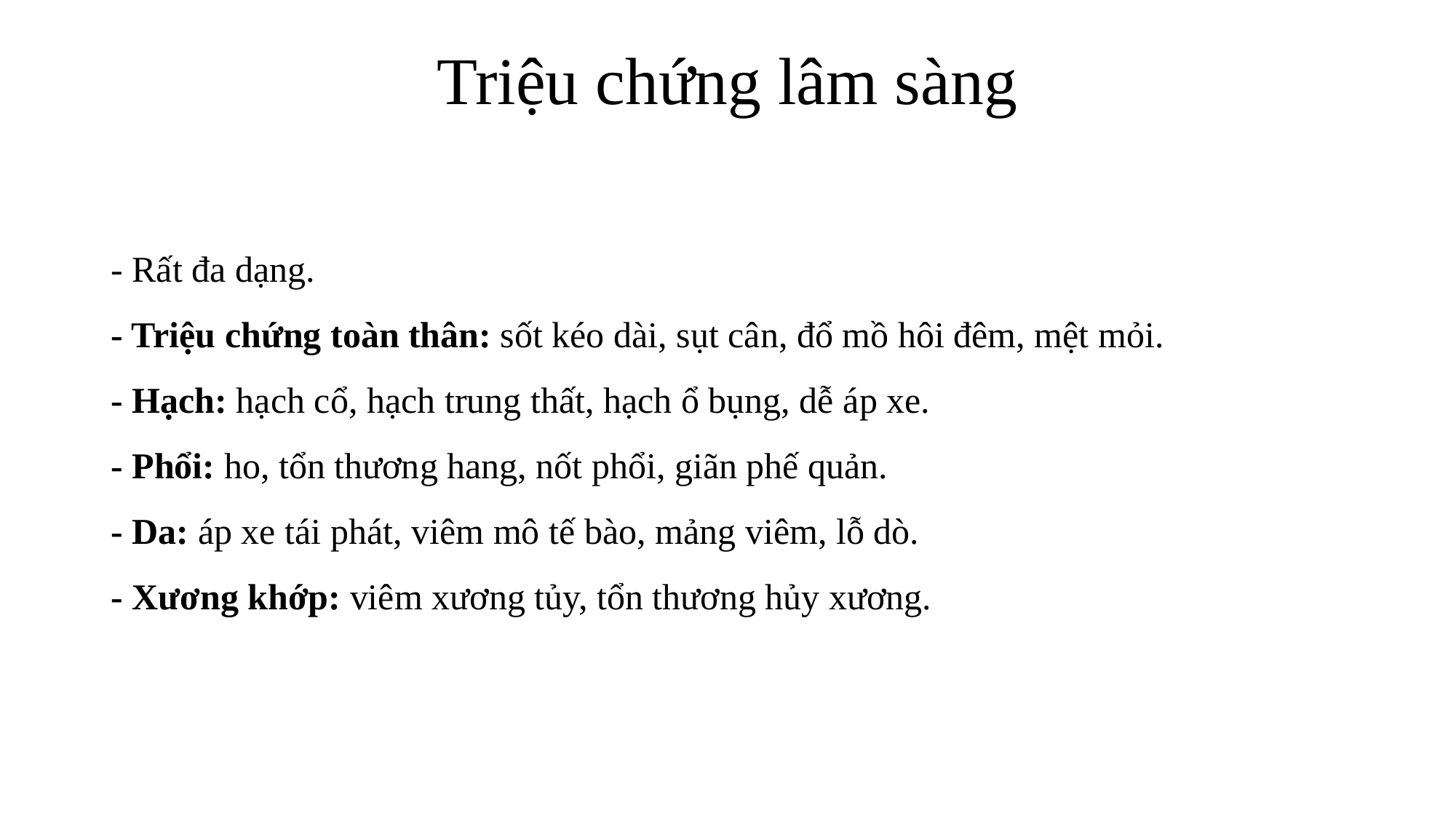

# Triệu chứng lâm sàng
- Rất đa dạng.
- Triệu chứng toàn thân: sốt kéo dài, sụt cân, đổ mồ hôi đêm, mệt mỏi.
- Hạch: hạch cổ, hạch trung thất, hạch ổ bụng, dễ áp xe.
- Phổi: ho, tổn thương hang, nốt phổi, giãn phế quản.
- Da: áp xe tái phát, viêm mô tế bào, mảng viêm, lỗ dò.
- Xương khớp: viêm xương tủy, tổn thương hủy xương.